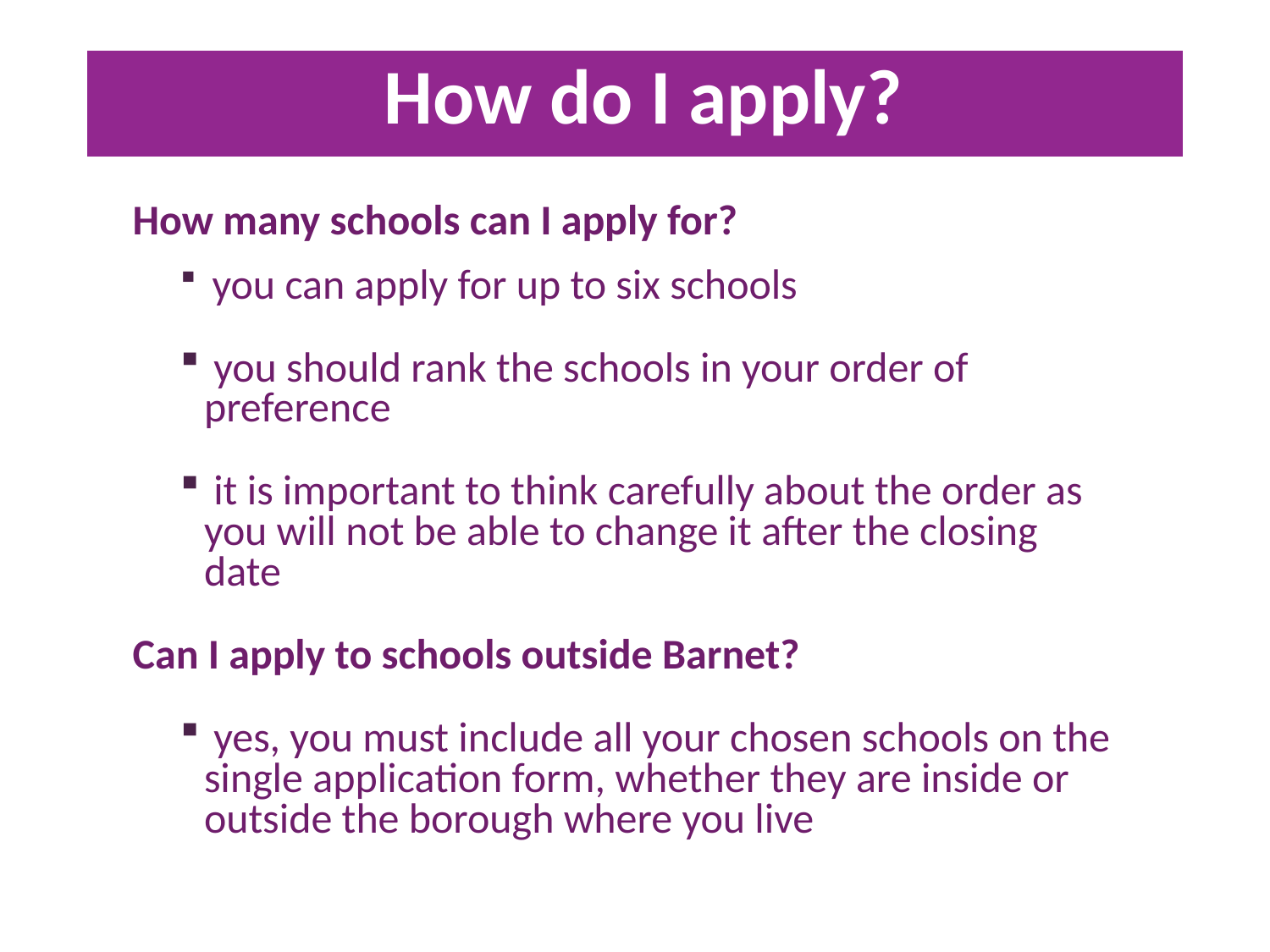

# How do I apply?
How many schools can I apply for?
 you can apply for up to six schools
 you should rank the schools in your order of preference
 it is important to think carefully about the order as you will not be able to change it after the closing date
Can I apply to schools outside Barnet?
 yes, you must include all your chosen schools on the single application form, whether they are inside or outside the borough where you live